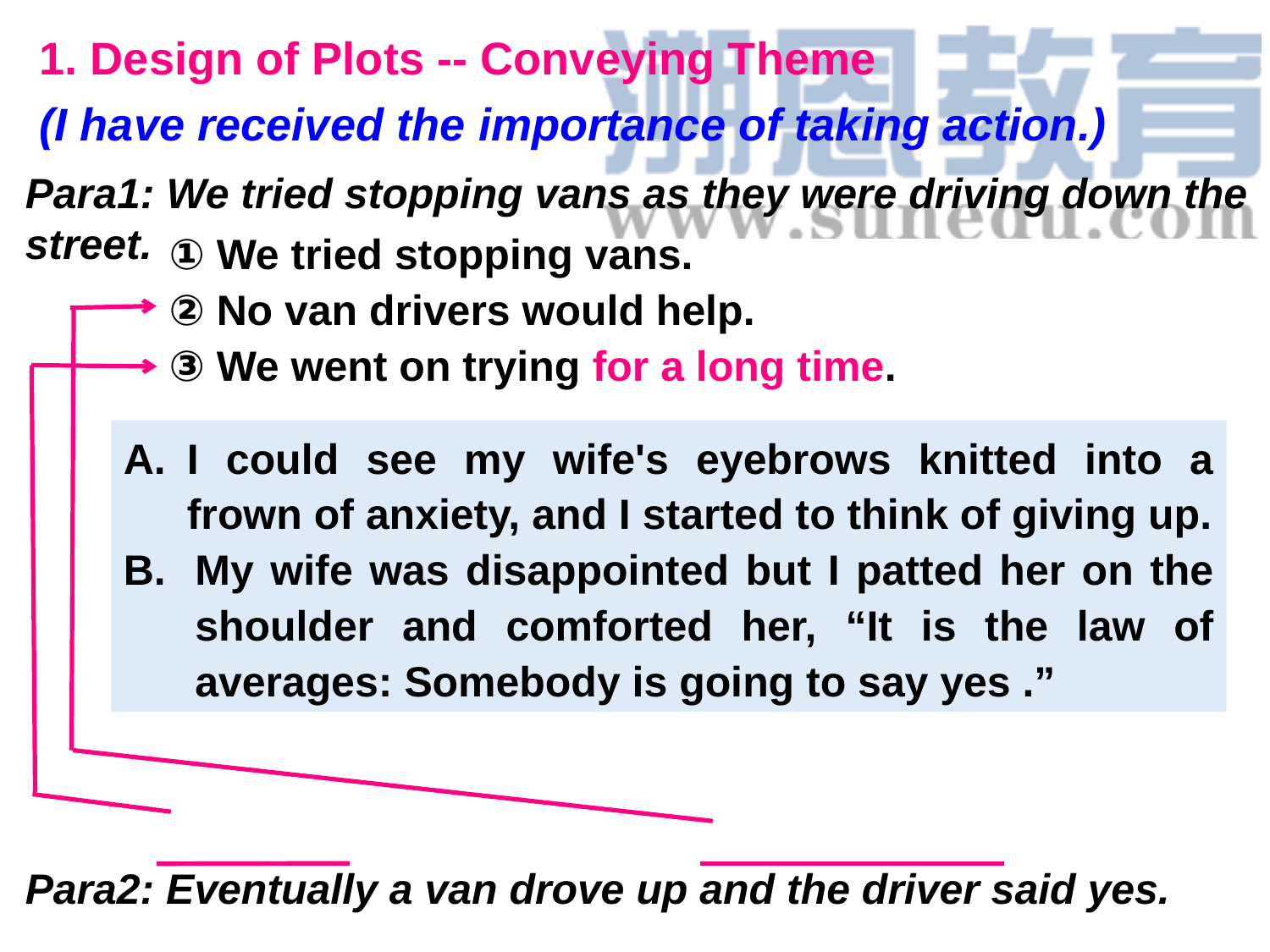

1. Design of Plots -- Conveying Theme
(I have received the importance of taking action.)
Para1: We tried stopping vans as they were driving down the street.

Para2: Eventually a van drove up and the driver said yes.
① We tried stopping vans.
② No van drivers would help.
③ We went on trying for a long time.
I could see my wife's eyebrows knitted into a frown of anxiety, and I started to think of giving up.
My wife was disappointed but I patted her on the shoulder and comforted her, “It is the law of averages: Somebody is going to say yes .”